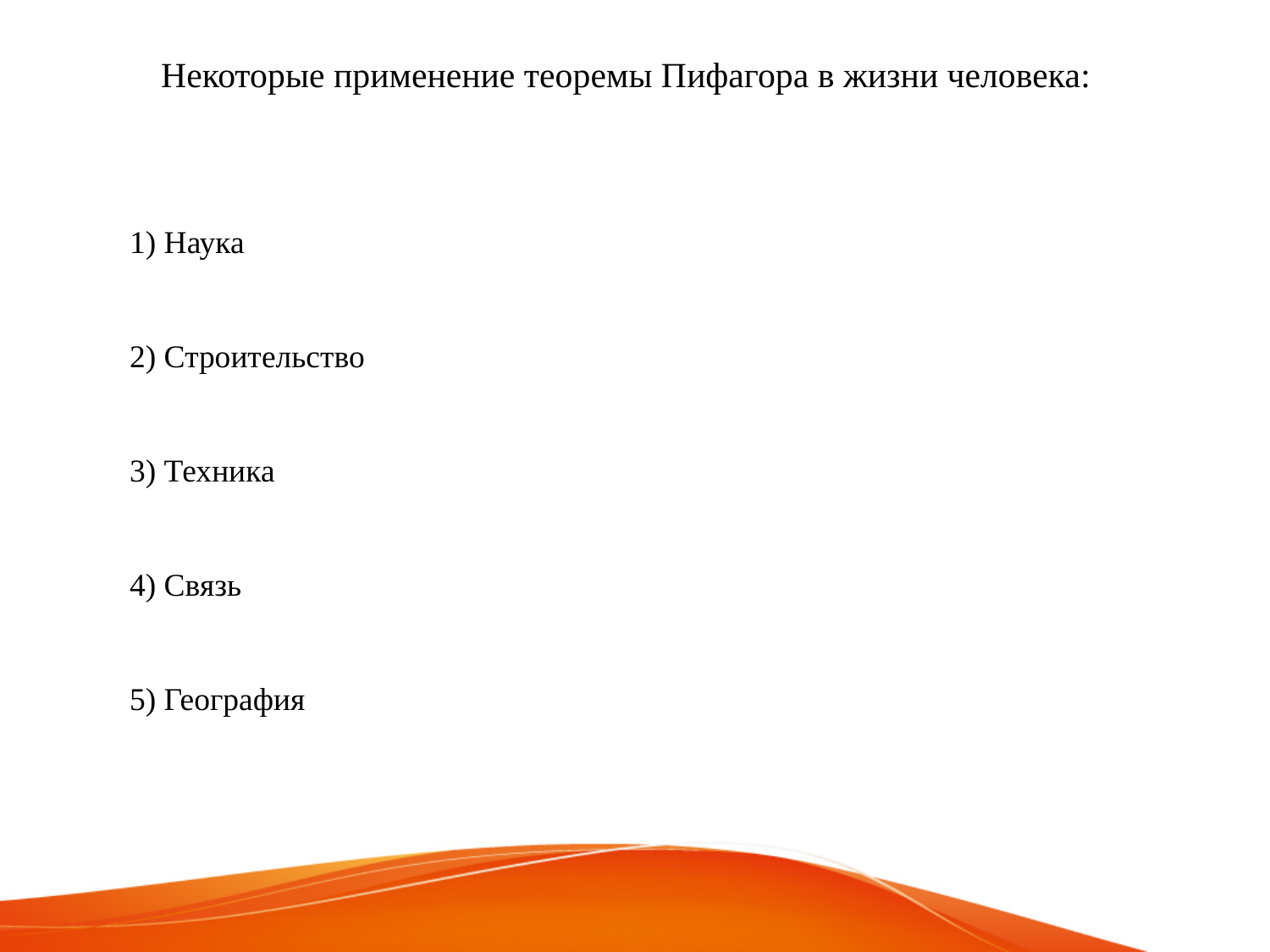

Некоторые применение теоремы Пифагора в жизни человека:

    1) Наука

    2) Строительство

    3) Техника

    4) Связь

    5) География